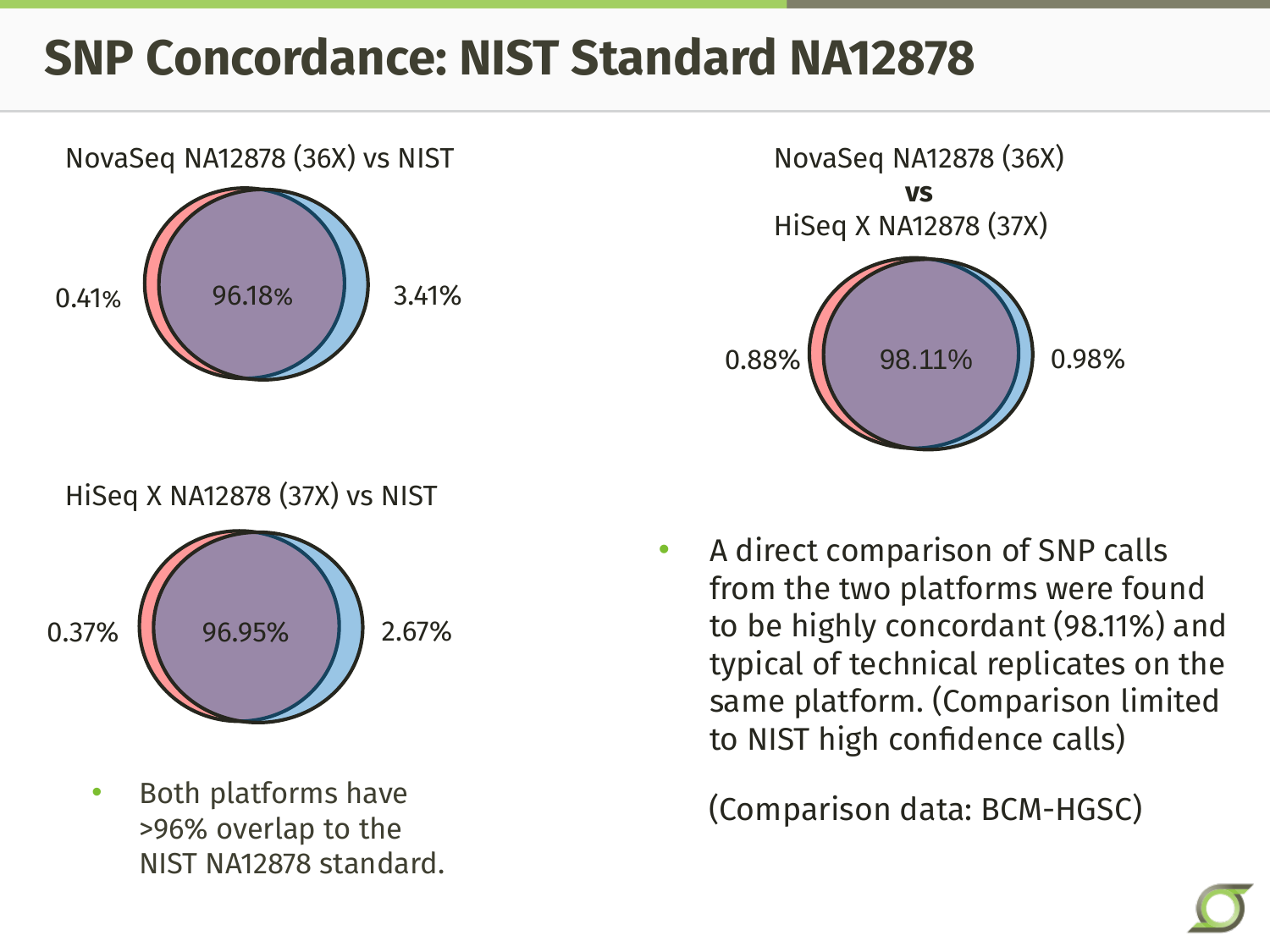

# SNP Concordance: NIST Standard NA12878
NovaSeq NA12878 (36X) vs NIST
NovaSeq NA12878 (36X)
vs
HiSeq X NA12878 (37X)

3.41%
96.18%
0.41%
0.98%
98.11%
0.88%
HiSeq X NA12878 (37X) vs NIST
A direct comparison of SNP calls from the two platforms were found to be highly concordant (98.11%) and typical of technical replicates on the same platform. (Comparison limited to NIST high confidence calls)

2.67%
0.37%
96.95%
Both platforms have >96% overlap to the NIST NA12878 standard.
(Comparison data: BCM-HGSC)